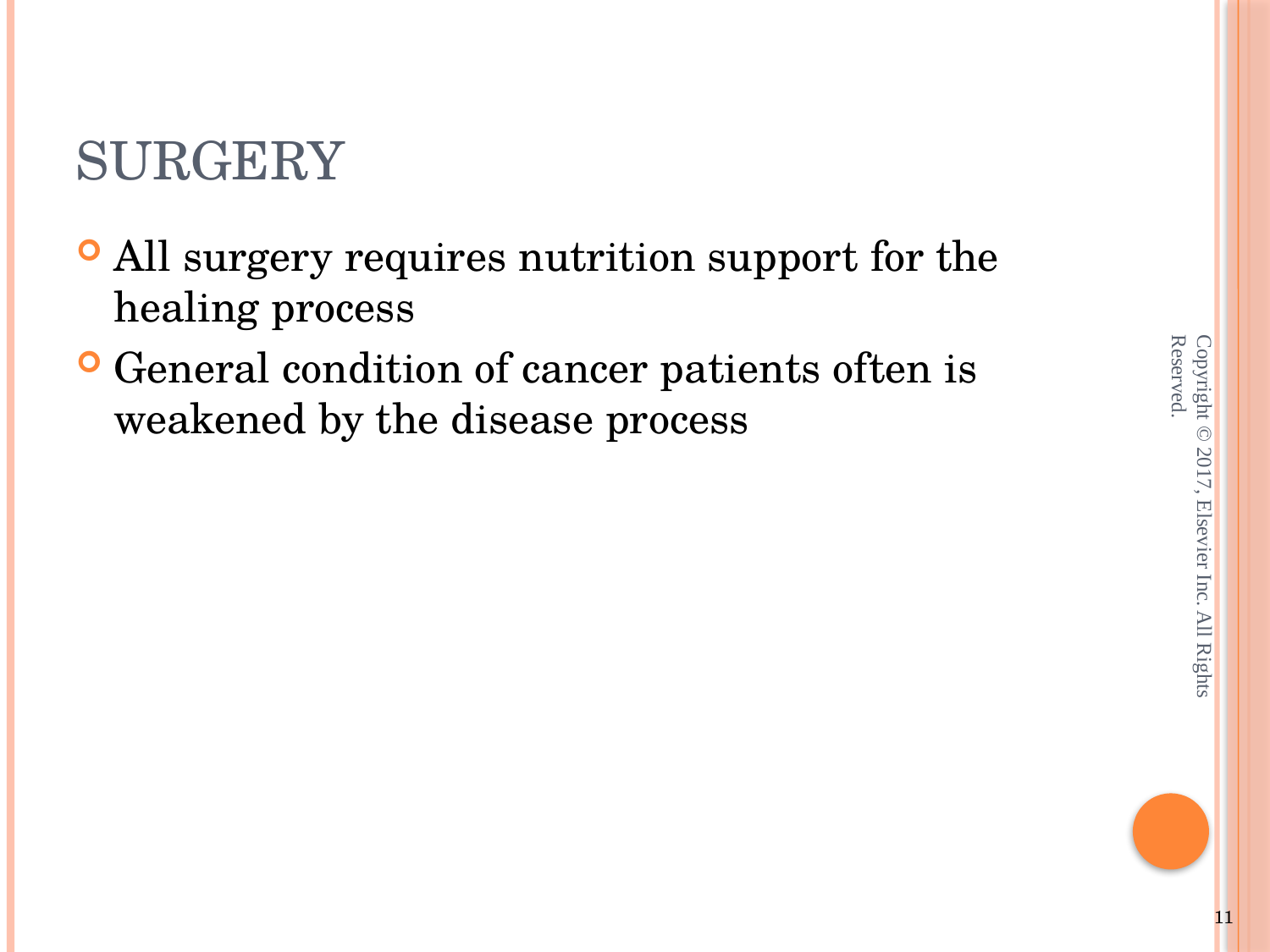

# Surgery
All surgery requires nutrition support for the healing process
General condition of cancer patients often is weakened by the disease process
Copyright © 2017, Elsevier Inc. All Rights Reserved.
11